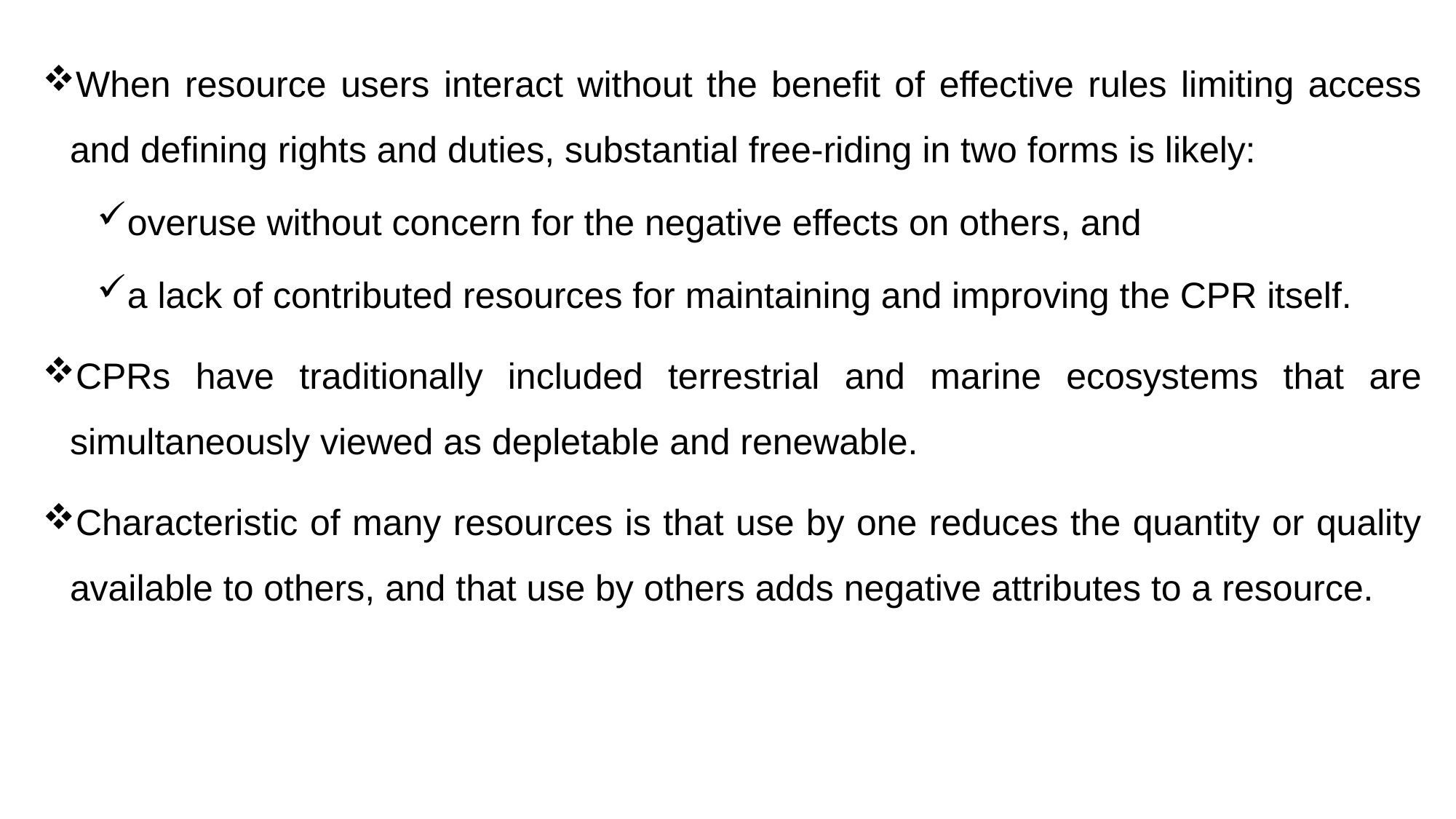

When resource users interact without the benefit of effective rules limiting access and defining rights and duties, substantial free-riding in two forms is likely:
overuse without concern for the negative effects on others, and
a lack of contributed resources for maintaining and improving the CPR itself.
CPRs have traditionally included terrestrial and marine ecosystems that are simultaneously viewed as depletable and renewable.
Characteristic of many resources is that use by one reduces the quantity or quality available to others, and that use by others adds negative attributes to a resource.